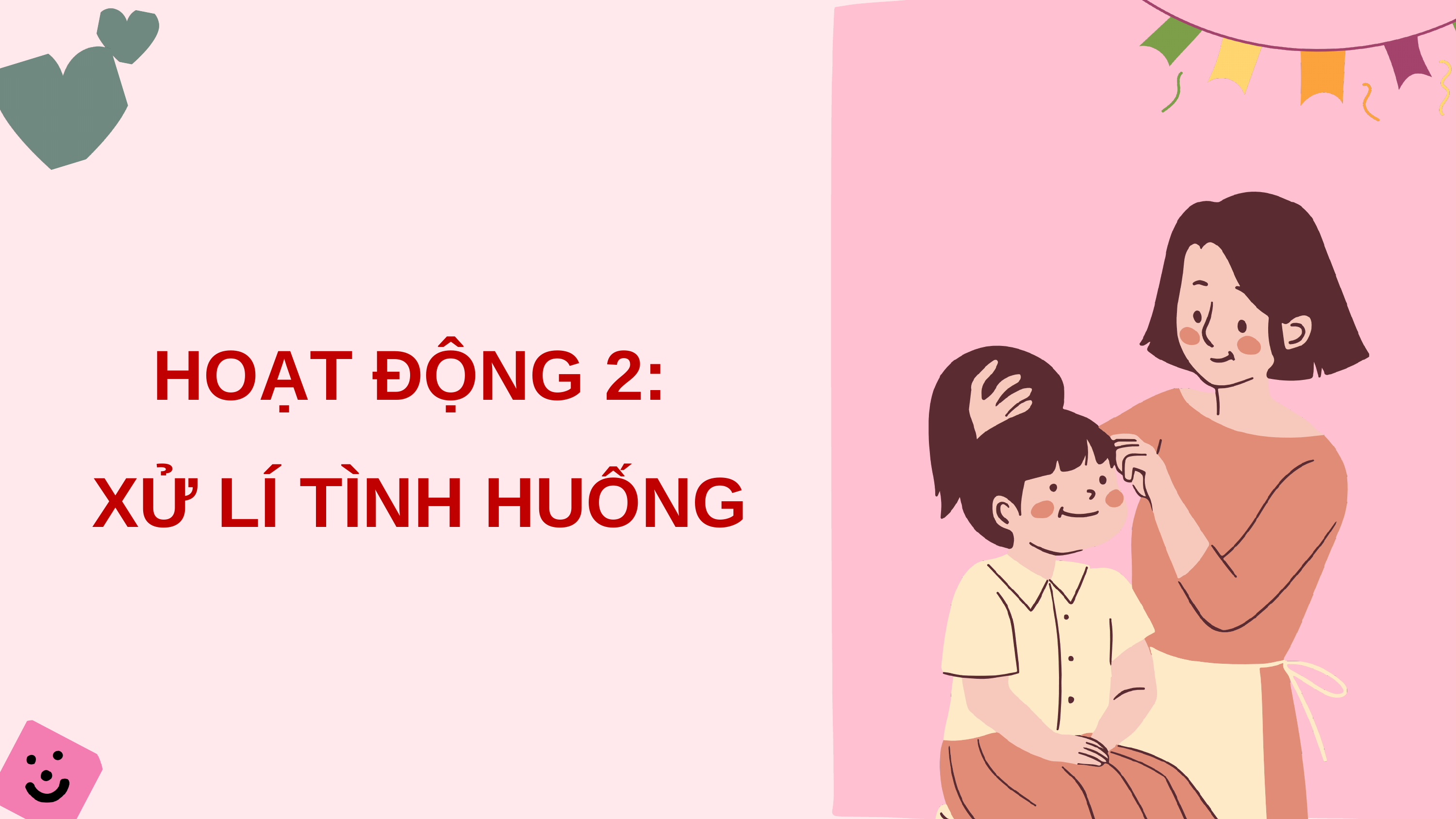

HOẠT ĐỘNG 2:
XỬ LÍ TÌNH HUỐNG